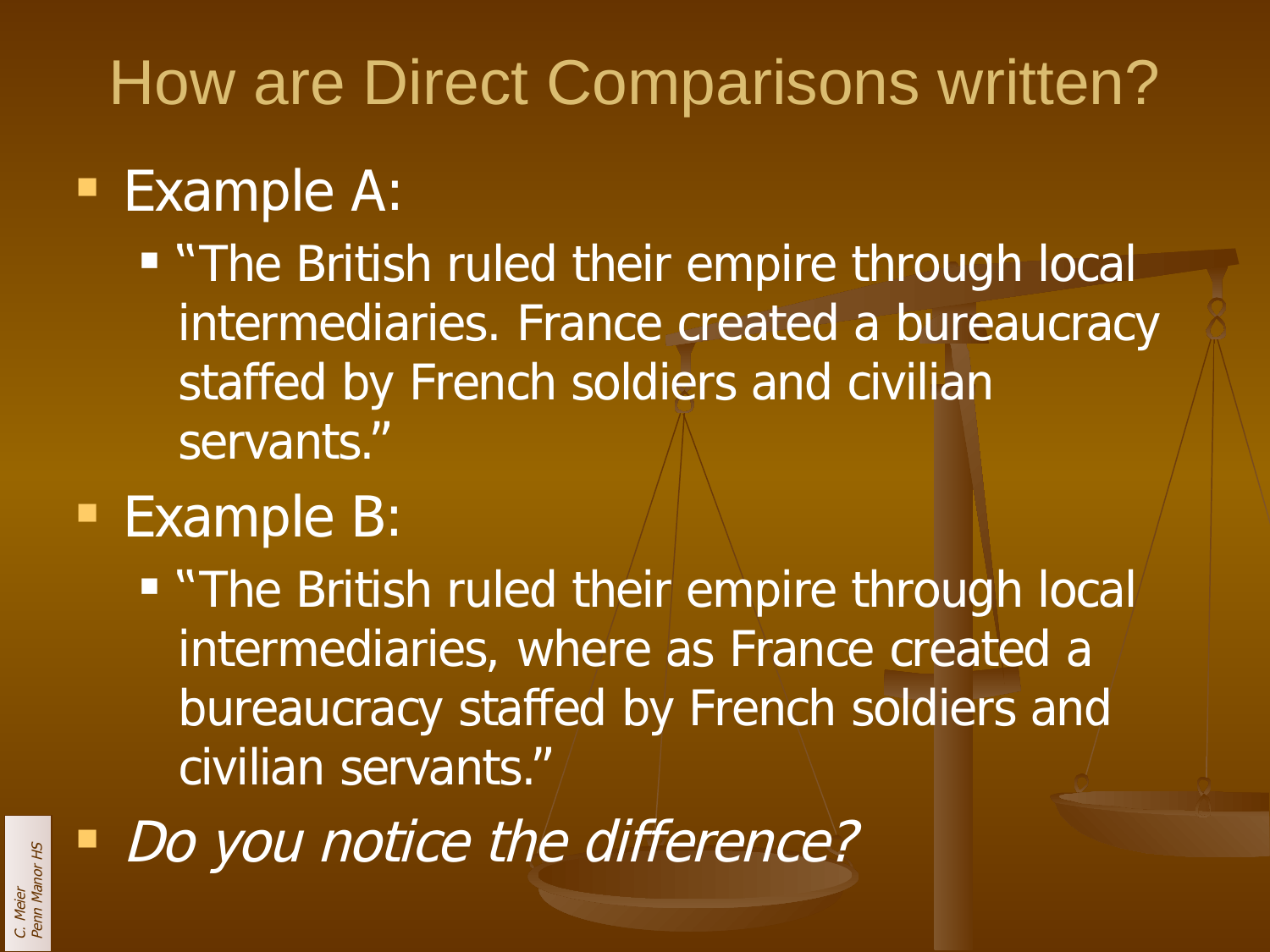

# How are Direct Comparisons written?
Example A:
“The British ruled their empire through local intermediaries. France created a bureaucracy staffed by French soldiers and civilian servants.”
Example B:
“The British ruled their empire through local intermediaries, where as France created a bureaucracy staffed by French soldiers and civilian servants.”
Do you notice the difference?